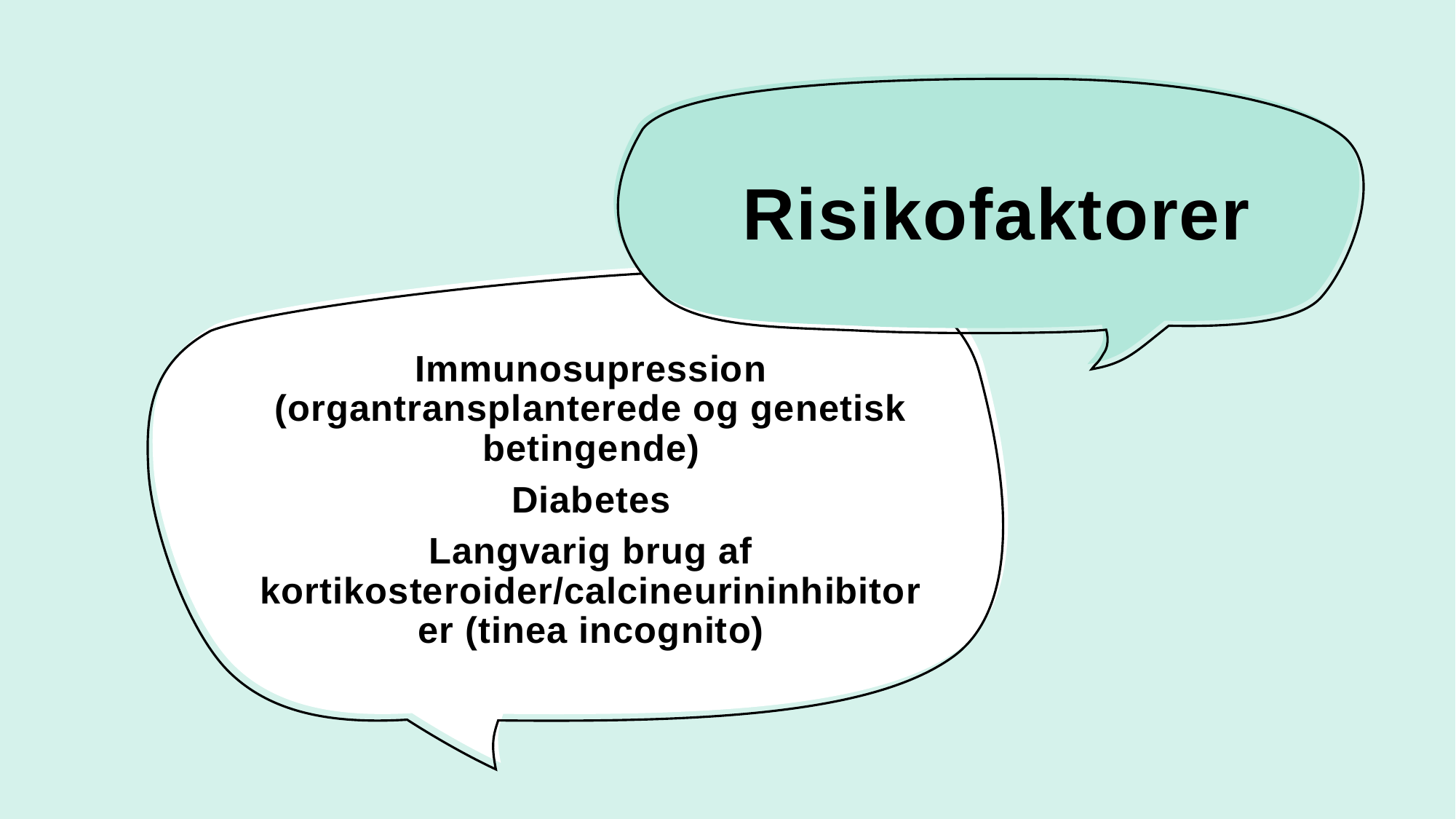

# Risikofaktorer

Immunosupression (organtransplanterede og genetisk betingende)
Diabetes
Langvarig brug af kortikosteroider/calcineurininhibitorer (tinea incognito)